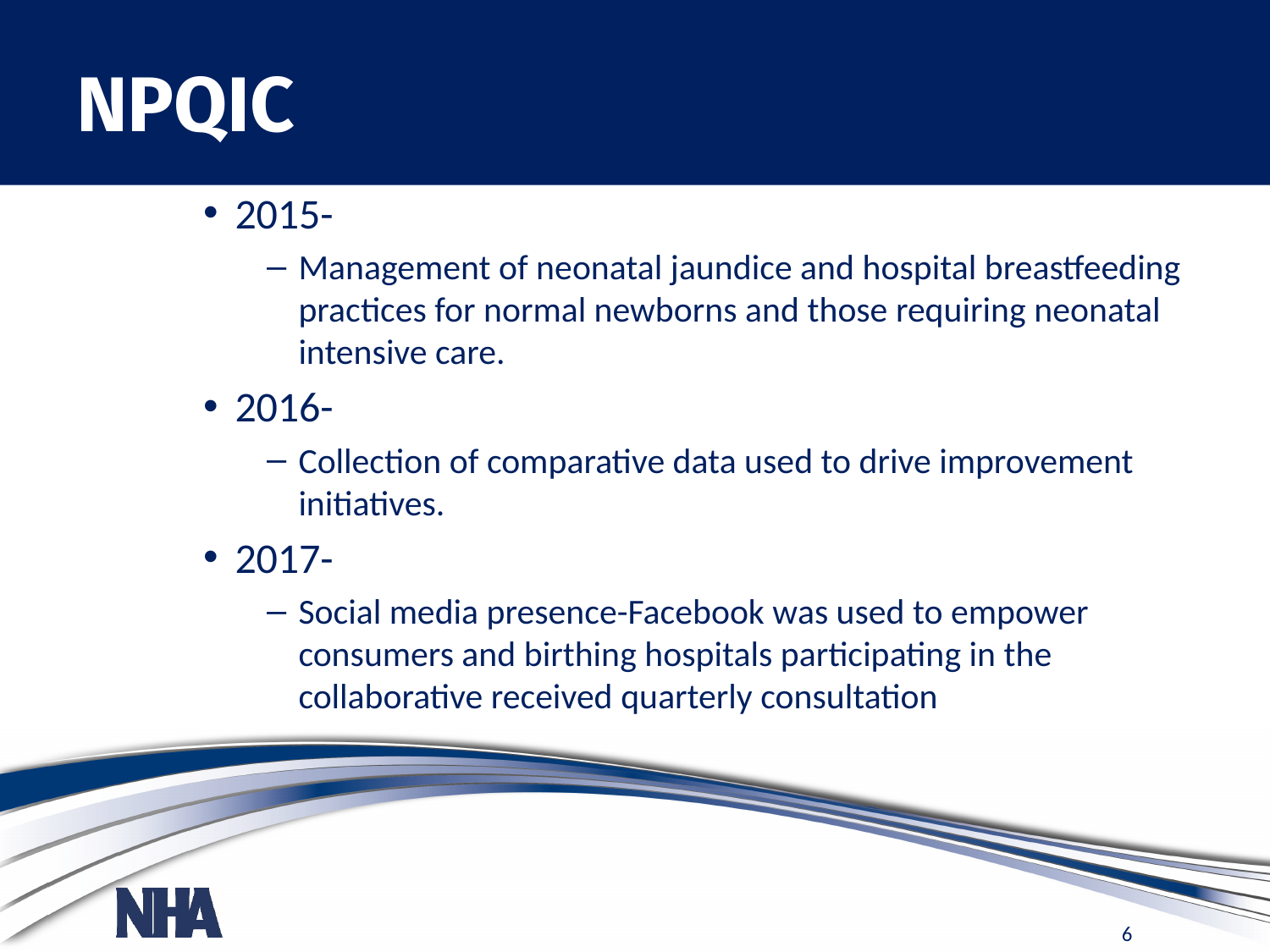

# NPQIC
2015-
Management of neonatal jaundice and hospital breastfeeding practices for normal newborns and those requiring neonatal intensive care.
2016-
Collection of comparative data used to drive improvement initiatives.
2017-
Social media presence-Facebook was used to empower consumers and birthing hospitals participating in the collaborative received quarterly consultation